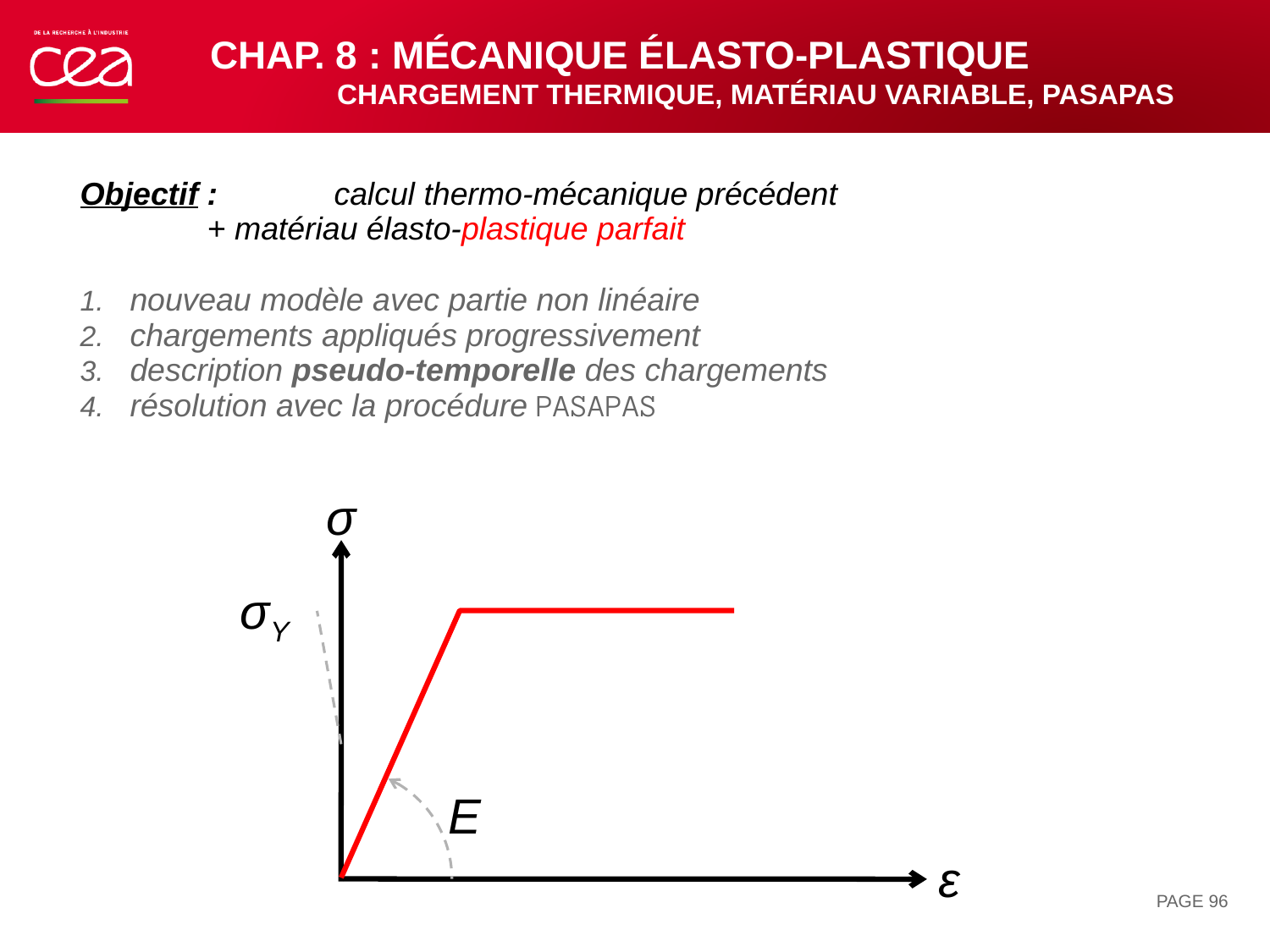

# Chap. 8 : mécanique élastO-PLASTIQUE CHARGEMENT thermique, matériau variable, PASAPAS
Objectif :	calcul thermo-mécanique précédent
	+ matériau élasto-plastique parfait

nouveau modèle avec partie non linéaire
chargements appliqués progressivement
description pseudo-temporelle des chargements
résolution avec la procédure PASAPAS
σ
σY

E
ε
PAGE 96